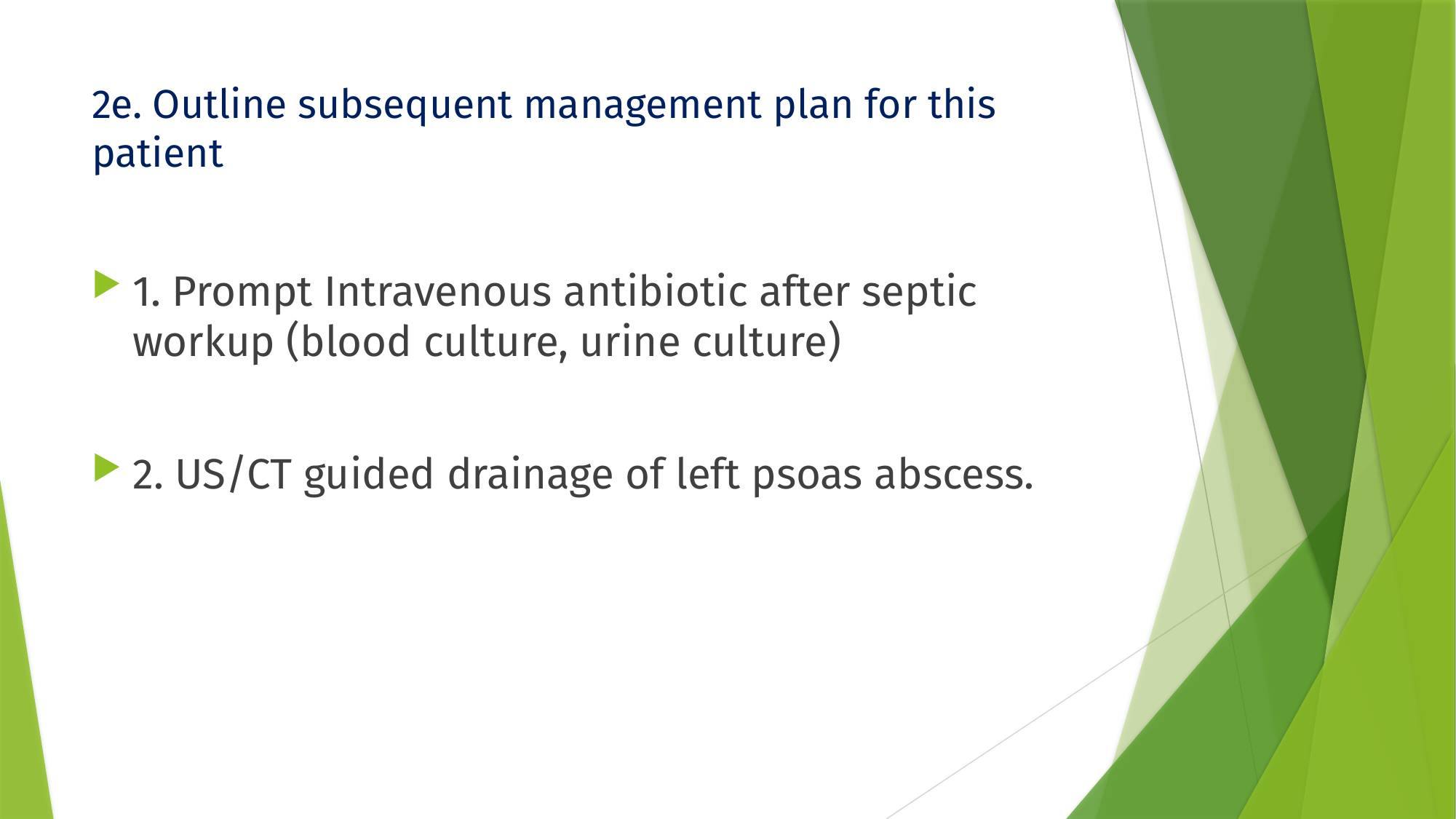

# 2e. Outline subsequent management plan for this patient
1. Prompt Intravenous antibiotic after septic workup (blood culture, urine culture)

2. US/CT guided drainage of left psoas abscess.